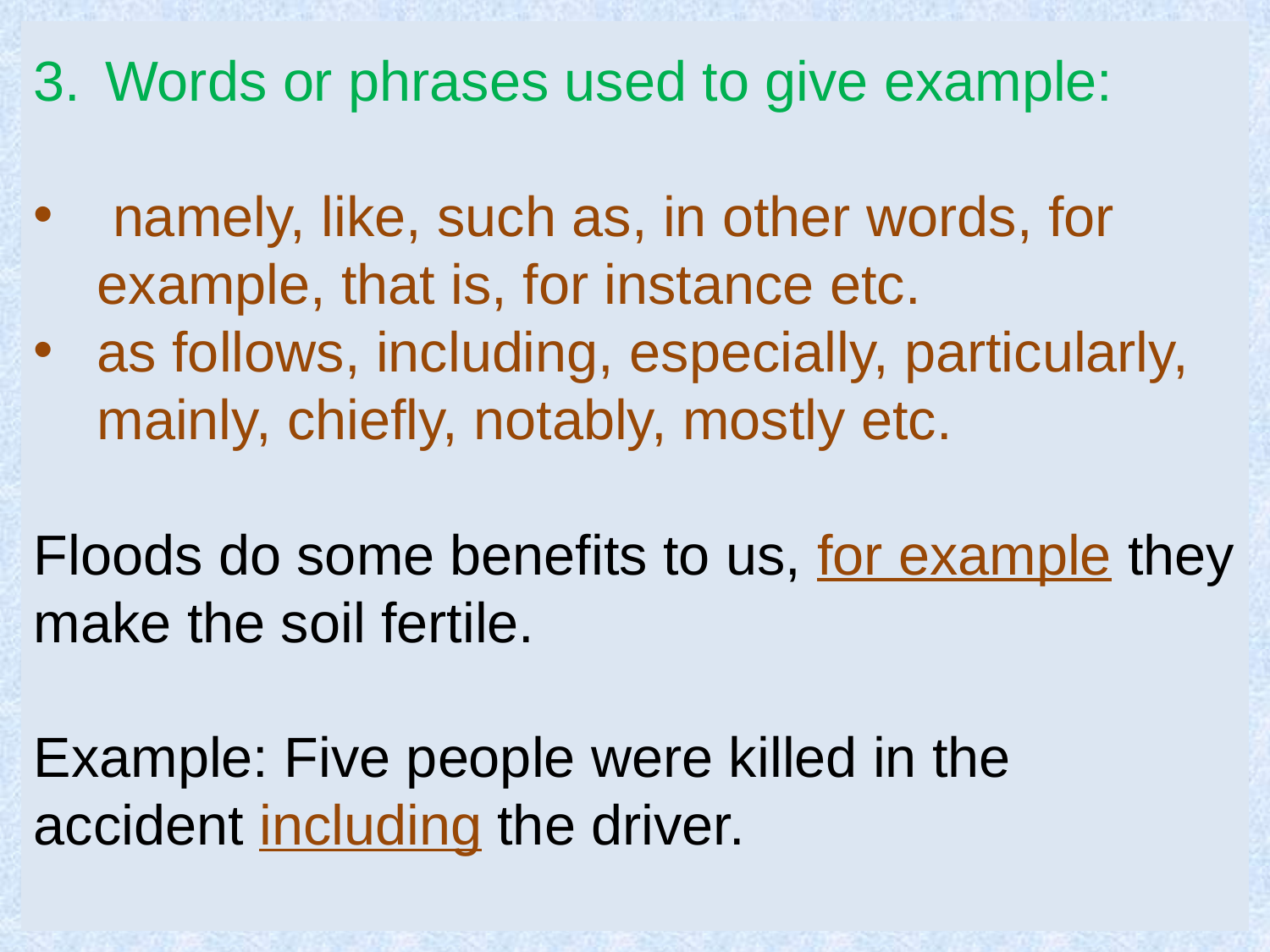

Words or phrases used to give example:

 namely, like, such as, in other words, for example, that is, for instance etc.
as follows, including, especially, particularly, mainly, chiefly, notably, mostly etc.

Floods do some benefits to us, for example they make the soil fertile.

Example: Five people were killed in the accident including the driver.